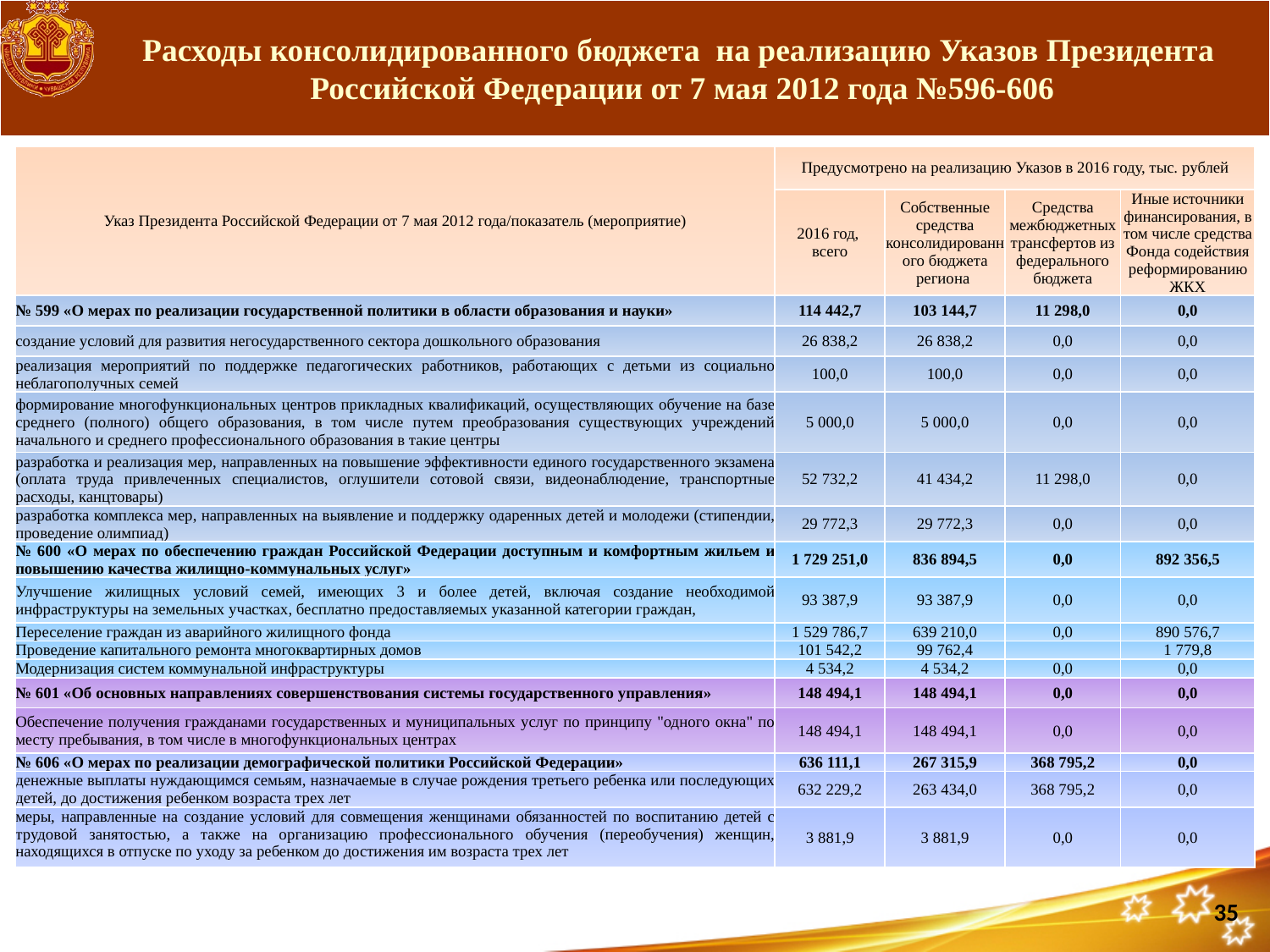

# Расходы консолидированного бюджета  на реализацию Указов Президента Российской Федерации от 7 мая 2012 года №596-606
| Указ Президента Российской Федерации от 7 мая 2012 года/показатель (мероприятие) | Предусмотрено на реализацию Указов в 2016 году, тыс. рублей |  |  |  |
| --- | --- | --- | --- | --- |
|  | 2016 год, всего | Собственные средства консолидированного бюджета региона | Средства межбюджетных трансфертов из федерального бюджета | Иные источники финансирования, в том числе средства Фонда содействия реформированию ЖКХ |
| № 599 «О мерах по реализации государственной политики в области образования и науки» | 114 442,7 | 103 144,7 | 11 298,0 | 0,0 |
| создание условий для развития негосударственного сектора дошкольного образования | 26 838,2 | 26 838,2 | 0,0 | 0,0 |
| реализация мероприятий по поддержке педагогических работников, работающих с детьми из социально неблагополучных семей | 100,0 | 100,0 | 0,0 | 0,0 |
| формирование многофункциональных центров прикладных квалификаций, осуществляющих обучение на базе среднего (полного) общего образования, в том числе путем преобразования существующих учреждений начального и среднего профессионального образования в такие центры | 5 000,0 | 5 000,0 | 0,0 | 0,0 |
| разработка и реализация мер, направленных на повышение эффективности единого государственного экзамена (оплата труда привлеченных специалистов, оглушители сотовой связи, видеонаблюдение, транспортные расходы, канцтовары) | 52 732,2 | 41 434,2 | 11 298,0 | 0,0 |
| разработка комплекса мер, направленных на выявление и поддержку одаренных детей и молодежи (стипендии, проведение олимпиад) | 29 772,3 | 29 772,3 | 0,0 | 0,0 |
| № 600 «О мерах по обеспечению граждан Российской Федерации доступным и комфортным жильем и повышению качества жилищно-коммунальных услуг» | 1 729 251,0 | 836 894,5 | 0,0 | 892 356,5 |
| Улучшение жилищных условий семей, имеющих 3 и более детей, включая создание необходимой инфраструктуры на земельных участках, бесплатно предоставляемых указанной категории граждан, | 93 387,9 | 93 387,9 | 0,0 | 0,0 |
| Переселение граждан из аварийного жилищного фонда | 1 529 786,7 | 639 210,0 | 0,0 | 890 576,7 |
| Проведение капитального ремонта многоквартирных домов | 101 542,2 | 99 762,4 |  | 1 779,8 |
| Модернизация систем коммунальной инфраструктуры | 4 534,2 | 4 534,2 | 0,0 | 0,0 |
| № 601 «Об основных направлениях совершенствования системы государственного управления» | 148 494,1 | 148 494,1 | 0,0 | 0,0 |
| Обеспечение получения гражданами государственных и муниципальных услуг по принципу "одного окна" по месту пребывания, в том числе в многофункциональных центрах | 148 494,1 | 148 494,1 | 0,0 | 0,0 |
| № 606 «О мерах по реализации демографической политики Российской Федерации» | 636 111,1 | 267 315,9 | 368 795,2 | 0,0 |
| денежные выплаты нуждающимся семьям, назначаемые в случае рождения третьего ребенка или последующих детей, до достижения ребенком возраста трех лет | 632 229,2 | 263 434,0 | 368 795,2 | 0,0 |
| меры, направленные на создание условий для совмещения женщинами обязанностей по воспитанию детей с трудовой занятостью, а также на организацию профессионального обучения (переобучения) женщин, находящихся в отпуске по уходу за ребенком до достижения им возраста трех лет | 3 881,9 | 3 881,9 | 0,0 | 0,0 |

35